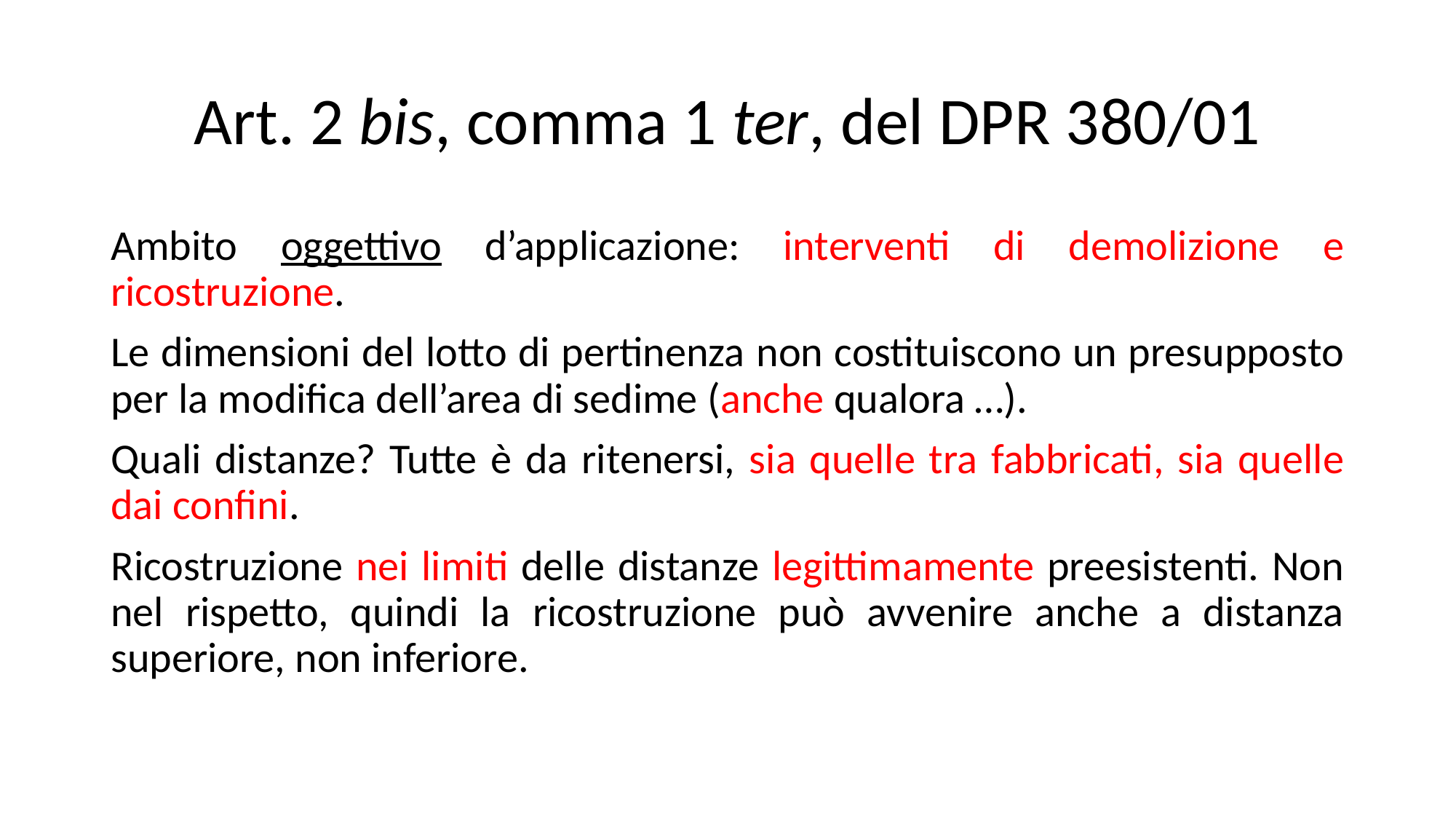

# Art. 2 bis, comma 1 ter, del DPR 380/01
Ambito oggettivo d’applicazione: interventi di demolizione e ricostruzione.
Le dimensioni del lotto di pertinenza non costituiscono un presupposto per la modifica dell’area di sedime (anche qualora …).
Quali distanze? Tutte è da ritenersi, sia quelle tra fabbricati, sia quelle dai confini.
Ricostruzione nei limiti delle distanze legittimamente preesistenti. Non nel rispetto, quindi la ricostruzione può avvenire anche a distanza superiore, non inferiore.